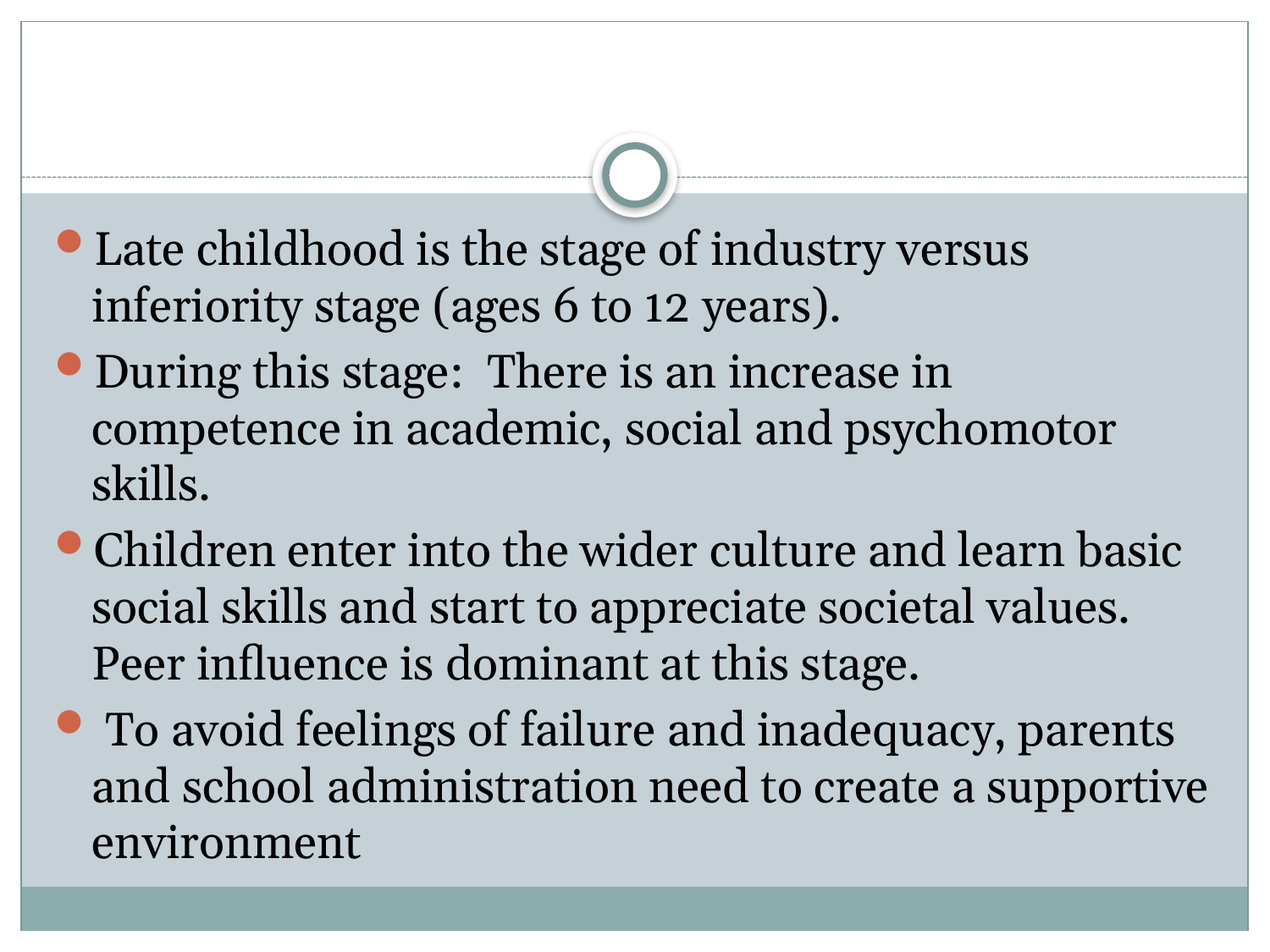

#
Late childhood is the stage of industry versus inferiority stage (ages 6 to 12 years).
During this stage:  There is an increase in competence in academic, social and psychomotor skills.
Children enter into the wider culture and learn basic social skills and start to appreciate societal values.  Peer influence is dominant at this stage. 
 To avoid feelings of failure and inadequacy, parents and school administration need to create a supportive environment